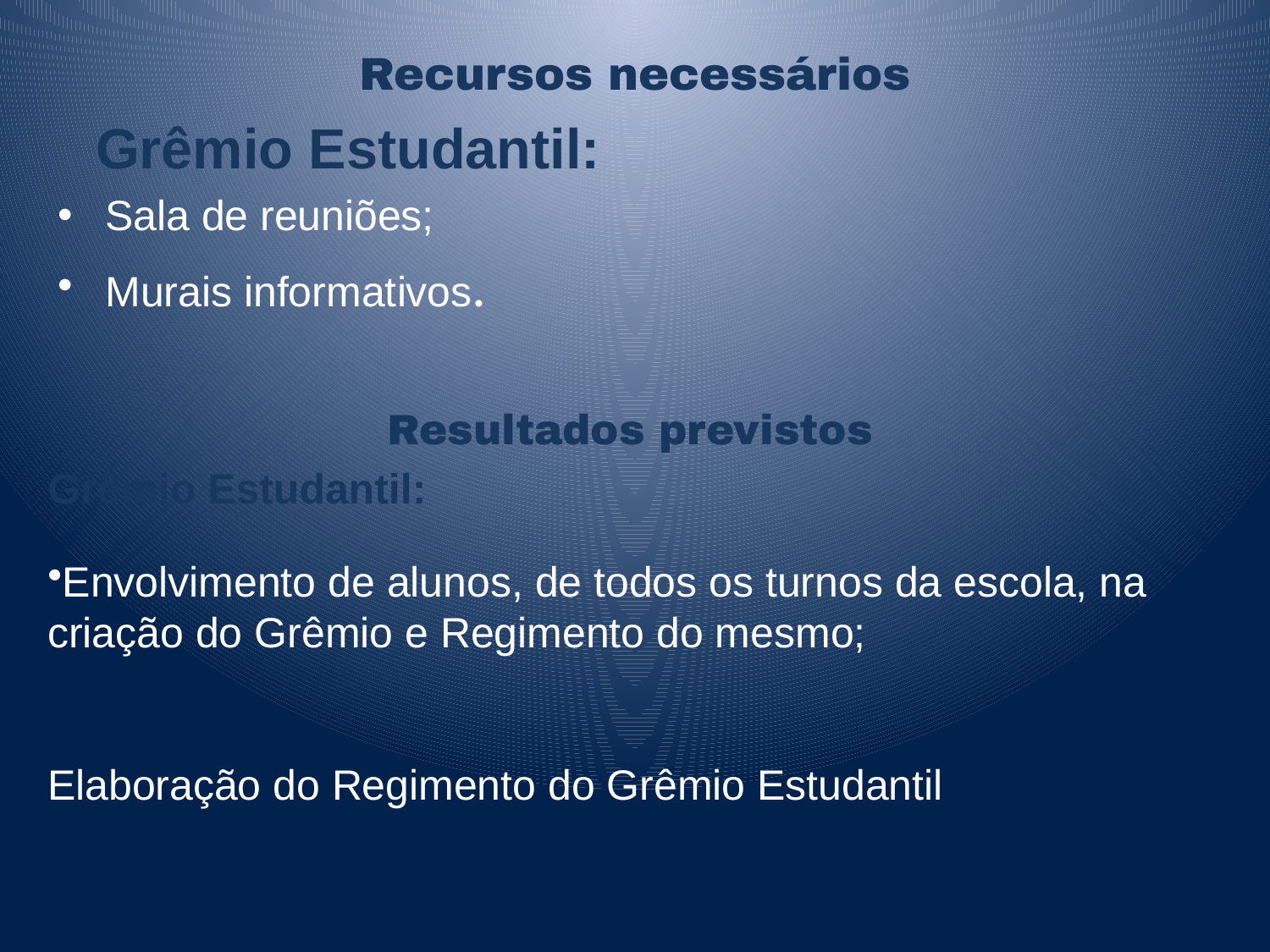

# Recursos necessários
   Grêmio Estudantil:
Sala de reuniões;
Murais informativos.

Grêmio Estudantil:

Envolvimento de alunos, de todos os turnos da escola, na criação do Grêmio e Regimento do mesmo;

Elaboração do Regimento do Grêmio Estudantil
Resultados previstos